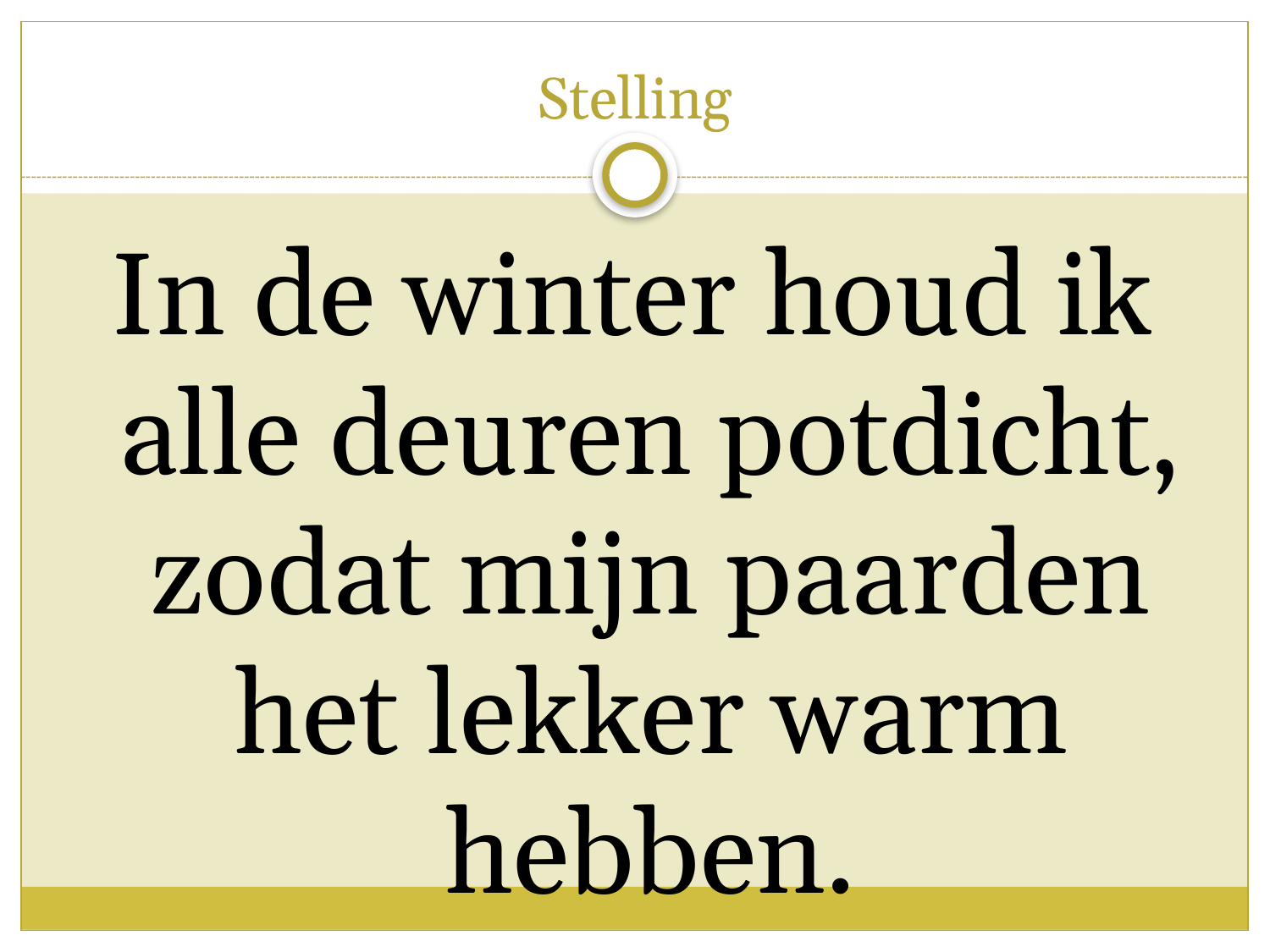

# Stelling
In de winter houd ik alle deuren potdicht, zodat mijn paarden het lekker warm hebben.